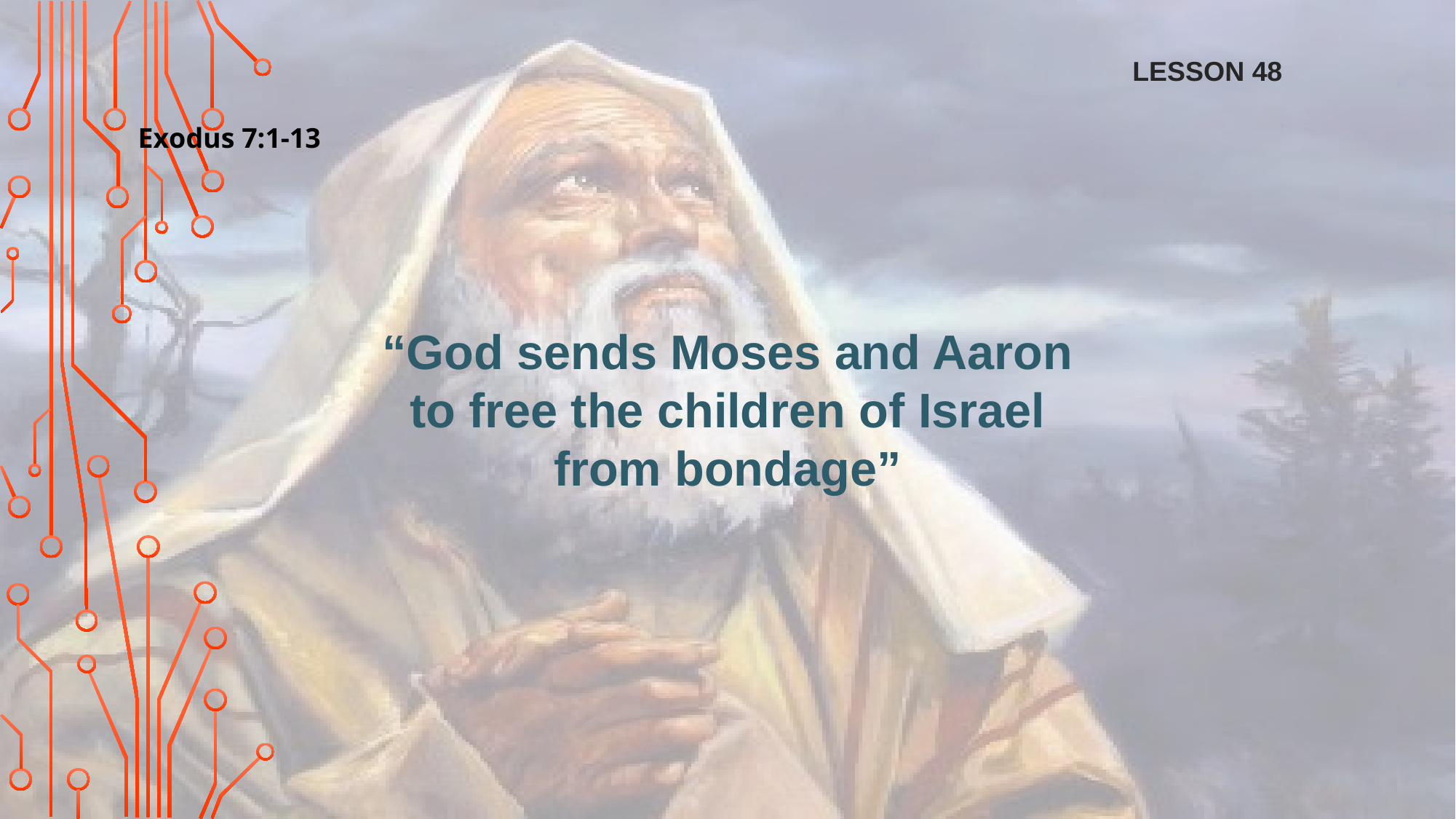

LESSON 48
Exodus 7:1-13
“God sends Moses and Aaron to free the children of Israel from bondage”